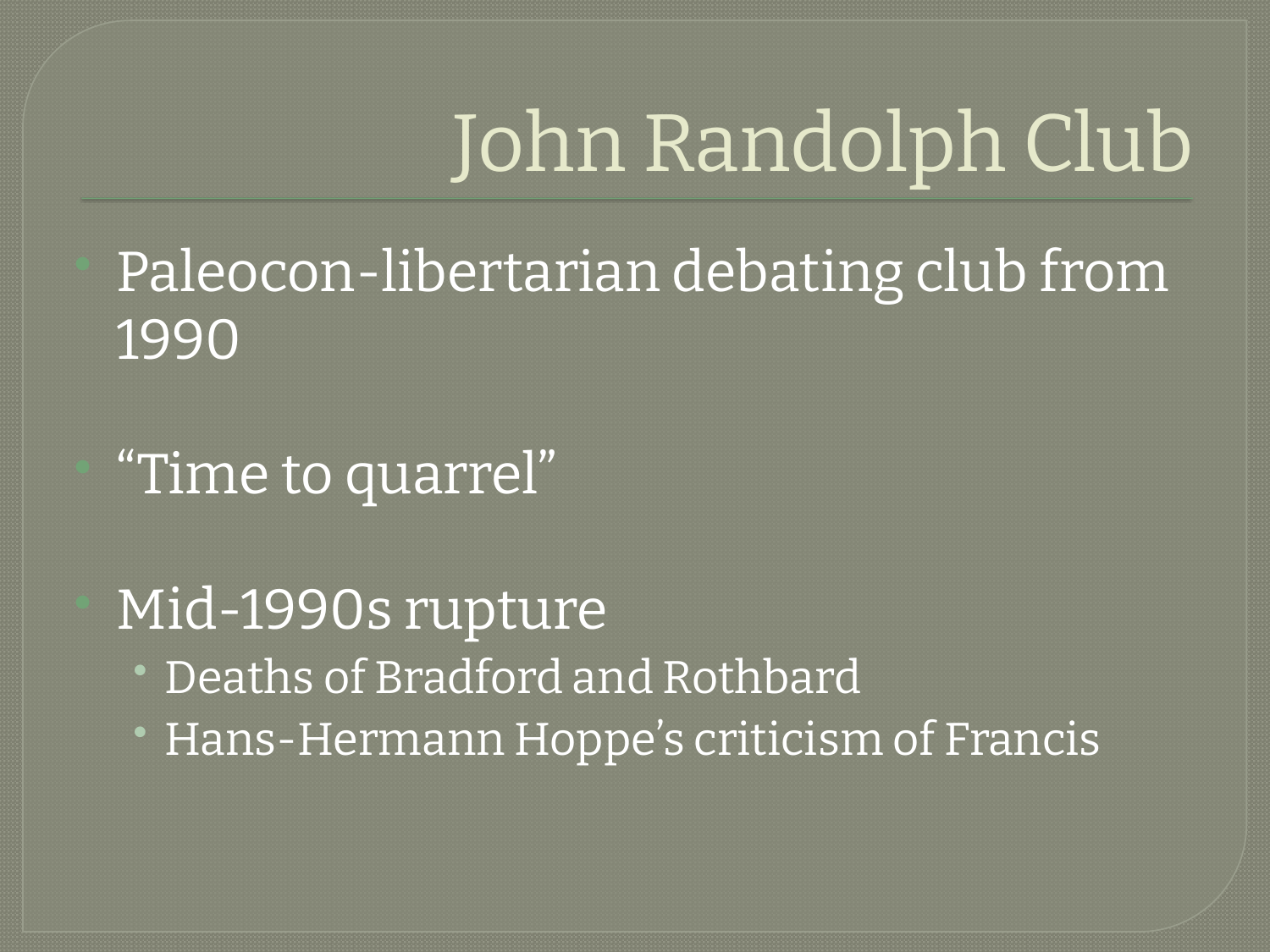

# John Randolph Club
Paleocon-libertarian debating club from 1990

“Time to quarrel”

Mid-1990s rupture
Deaths of Bradford and Rothbard
Hans-Hermann Hoppe’s criticism of Francis